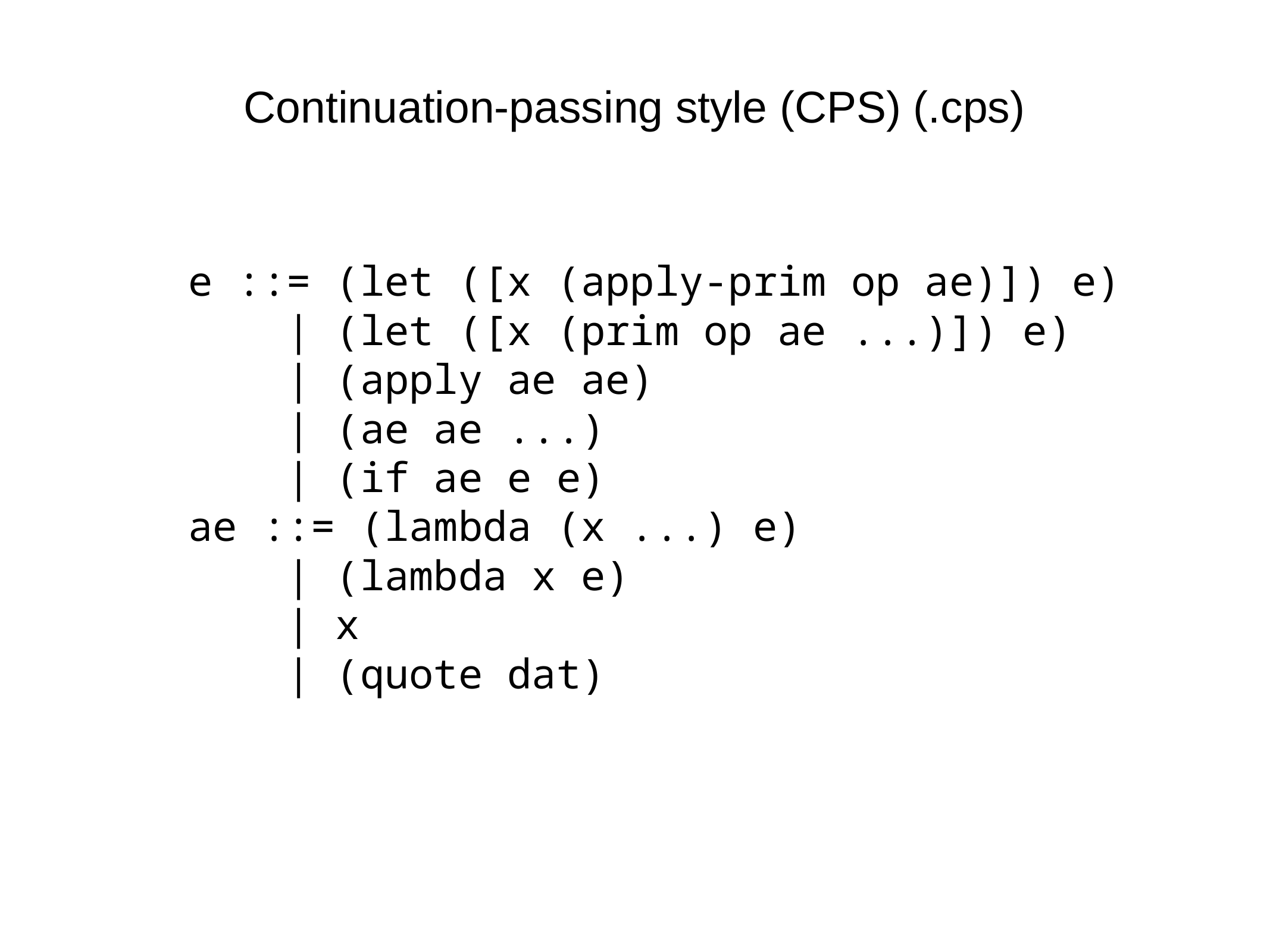

Continuation-passing style (CPS) (.cps)
e ::= (let ([x (apply-prim op ae)]) e)
    | (let ([x (prim op ae ...)]) e)
    | (apply ae ae)
    | (ae ae ...)
    | (if ae e e)
ae ::= (lambda (x ...) e)
    | (lambda x e)
    | x
    | (quote dat)